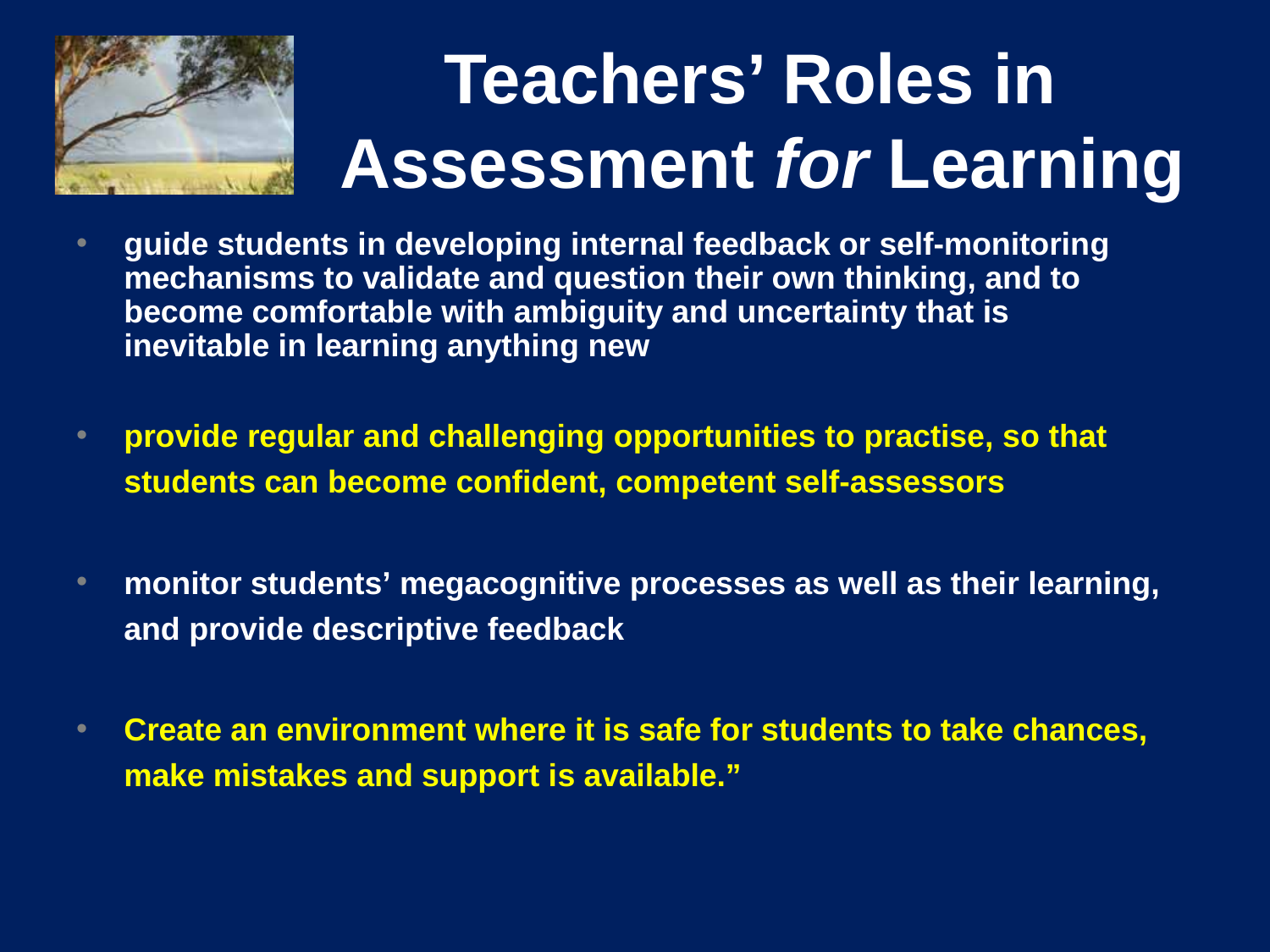

# Teachers’ Roles in Assessment for Learning

guide students in developing internal feedback or self-monitoring mechanisms to validate and question their own thinking, and to become comfortable with ambiguity and uncertainty that is inevitable in learning anything new

provide regular and challenging opportunities to practise, so that students can become confident, competent self-assessors

monitor students’ megacognitive processes as well as their learning, and provide descriptive feedback

Create an environment where it is safe for students to take chances, make mistakes and support is available.”